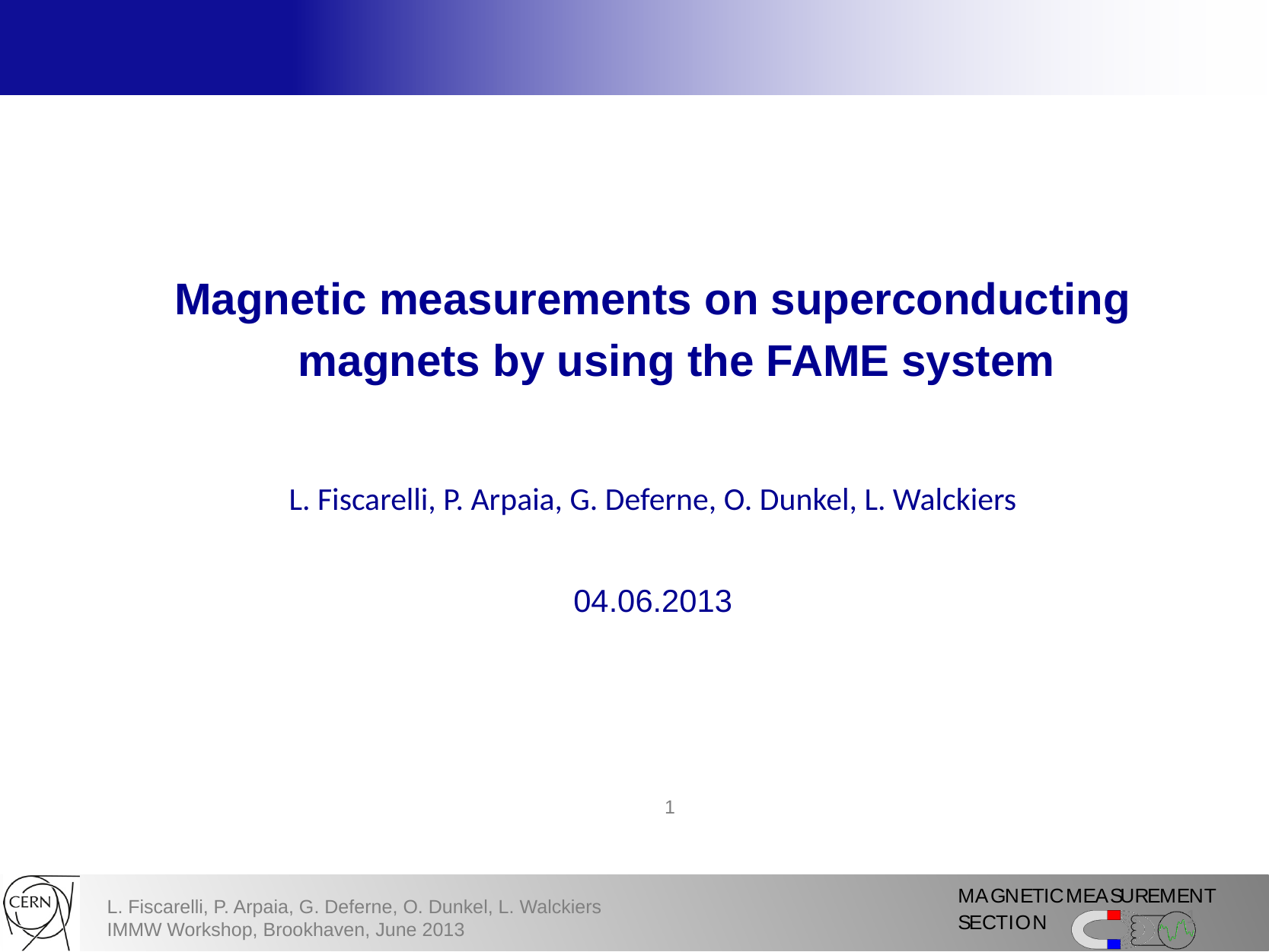

Magnetic measurements on superconducting magnets by using the FAME system

L. Fiscarelli, P. Arpaia, G. Deferne, O. Dunkel, L. Walckiers

04.06.2013

1
1